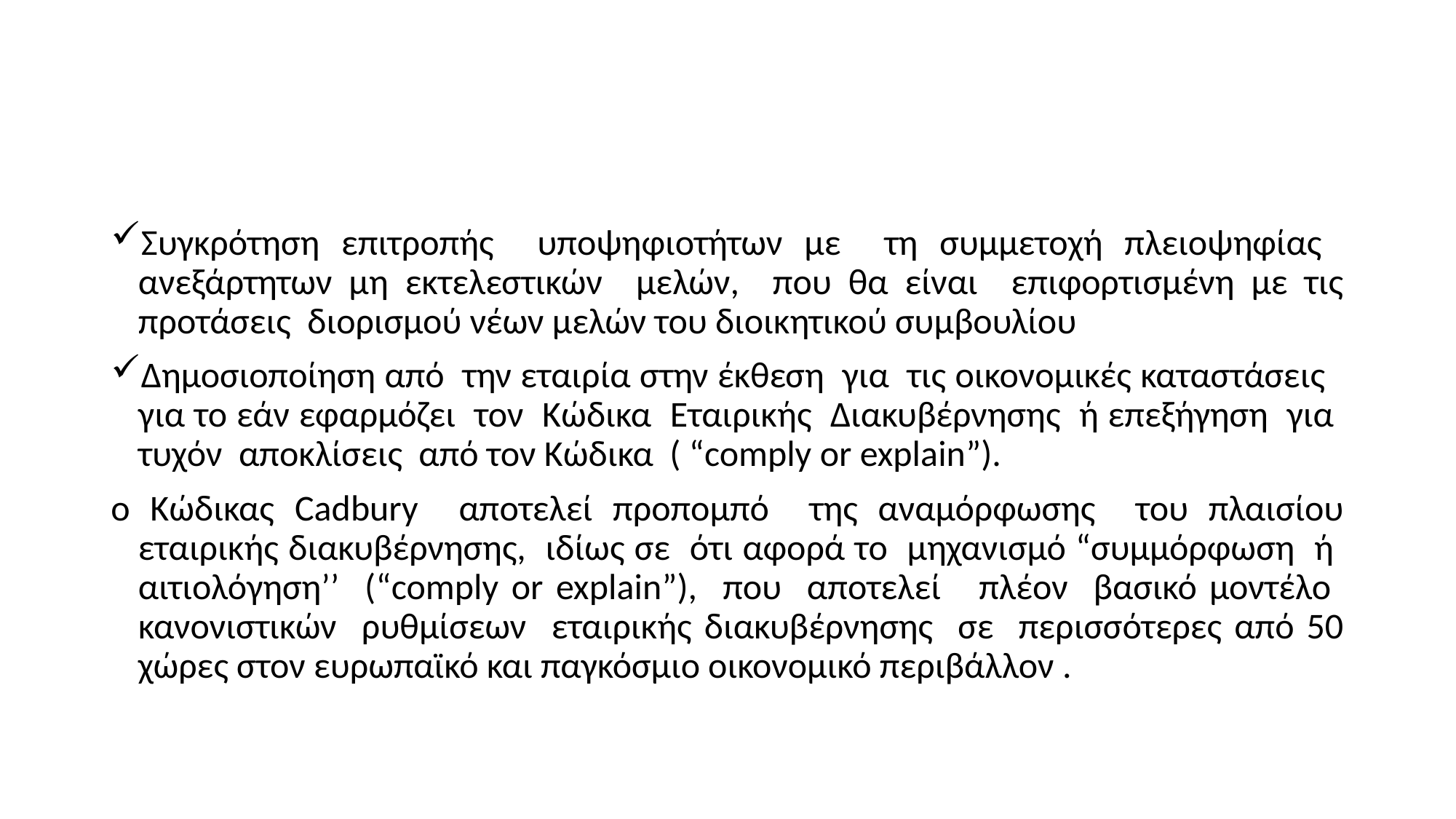

#
Συγκρότηση επιτροπής  υποψηφιοτήτων με  τη συμμετοχή πλειοψηφίας  ανεξάρτητων μη εκτελεστικών  μελών,  που θα είναι  επιφορτισμένη με τις προτάσεις  διορισμού νέων μελών του διοικητικού συμβουλίου
Δημοσιοποίηση από  την εταιρία στην έκθεση  για  τις οικονομικές καταστάσεις   για το εάν εφαρμόζει  τον  Κώδικα  Εταιρικής  Διακυβέρνησης  ή επεξήγηση  για  τυχόν  αποκλίσεις  από τον Κώδικα  ( “comply or explain”).
ο Κώδικας Cadbury  αποτελεί προπομπό  της αναμόρφωσης  του πλαισίου εταιρικής διακυβέρνησης,  ιδίως σε  ότι αφορά το  μηχανισμό “συμμόρφωση  ή  αιτιολόγηση’’  (“comply or explain”),  που  αποτελεί   πλέον  βασικό μοντέλο  κανονιστικών  ρυθμίσεων  εταιρικής διακυβέρνησης  σε  περισσότερες από 50 χώρες στον ευρωπαϊκό και παγκόσμιο οικονομικό περιβάλλον .